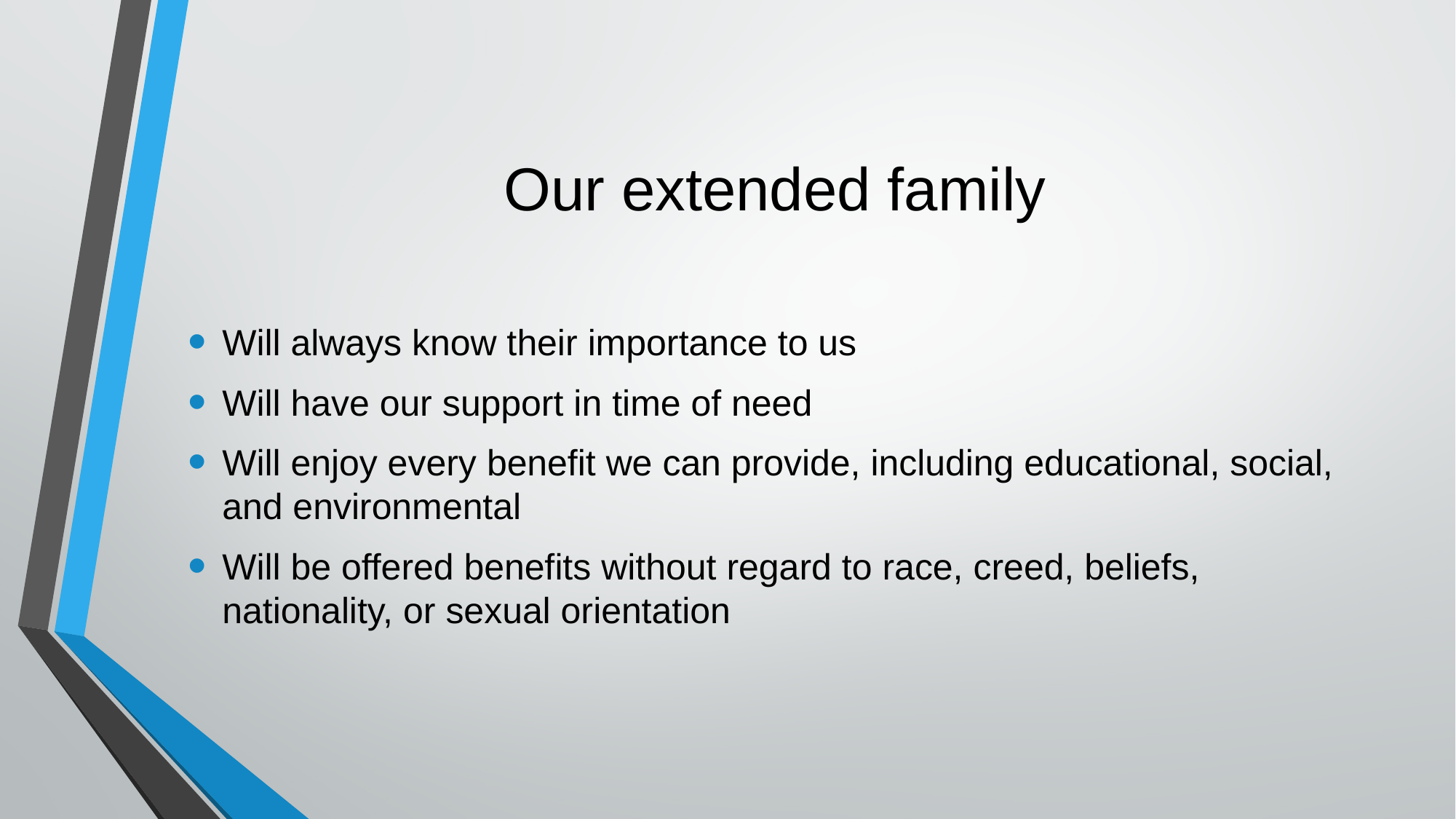

# Our extended family
Will always know their importance to us
Will have our support in time of need
Will enjoy every benefit we can provide, including educational, social, and environmental
Will be offered benefits without regard to race, creed, beliefs, nationality, or sexual orientation